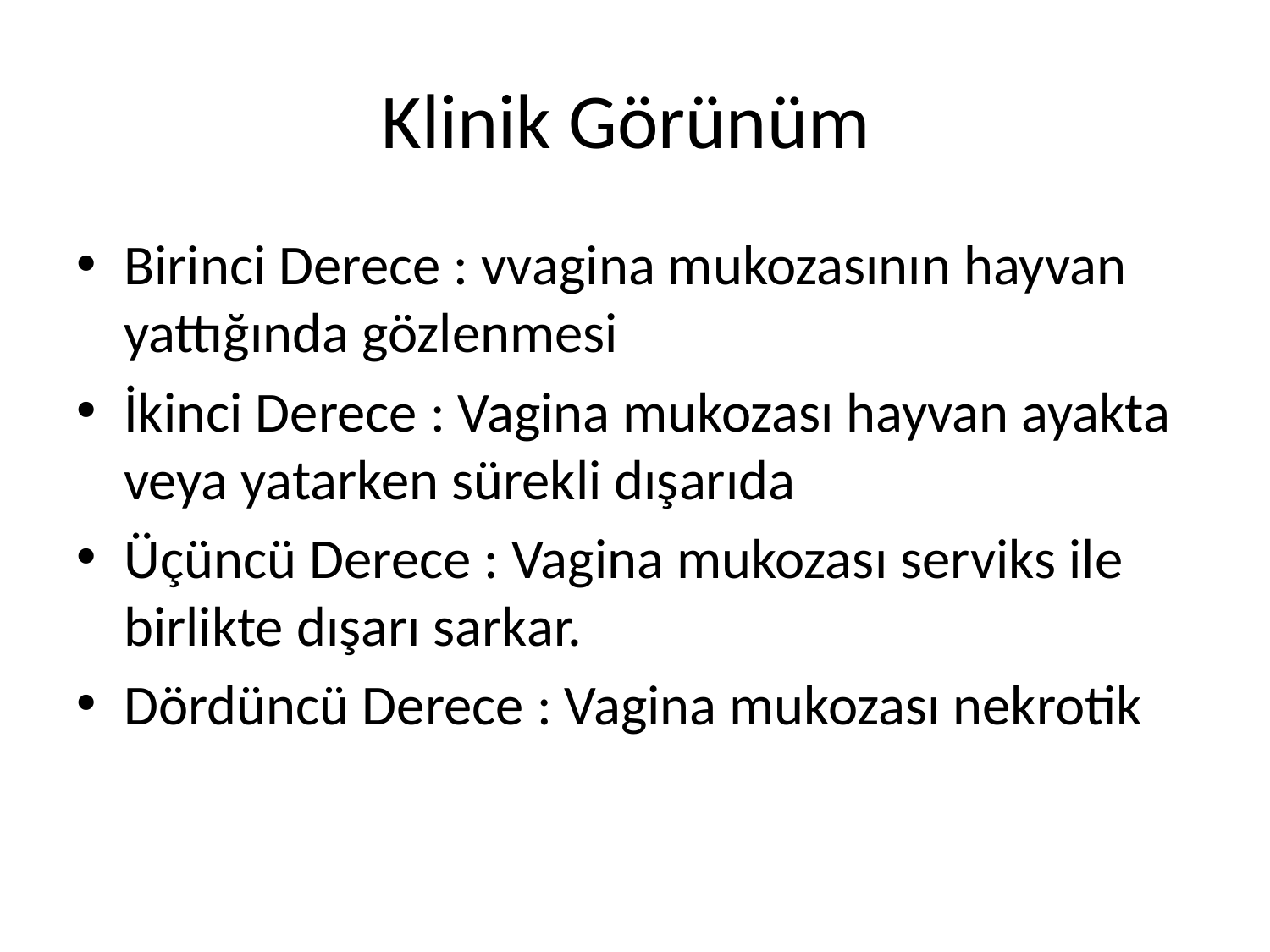

# Klinik Görünüm
Birinci Derece : vvagina mukozasının hayvan yattığında gözlenmesi
İkinci Derece : Vagina mukozası hayvan ayakta veya yatarken sürekli dışarıda
Üçüncü Derece : Vagina mukozası serviks ile birlikte dışarı sarkar.
Dördüncü Derece : Vagina mukozası nekrotik